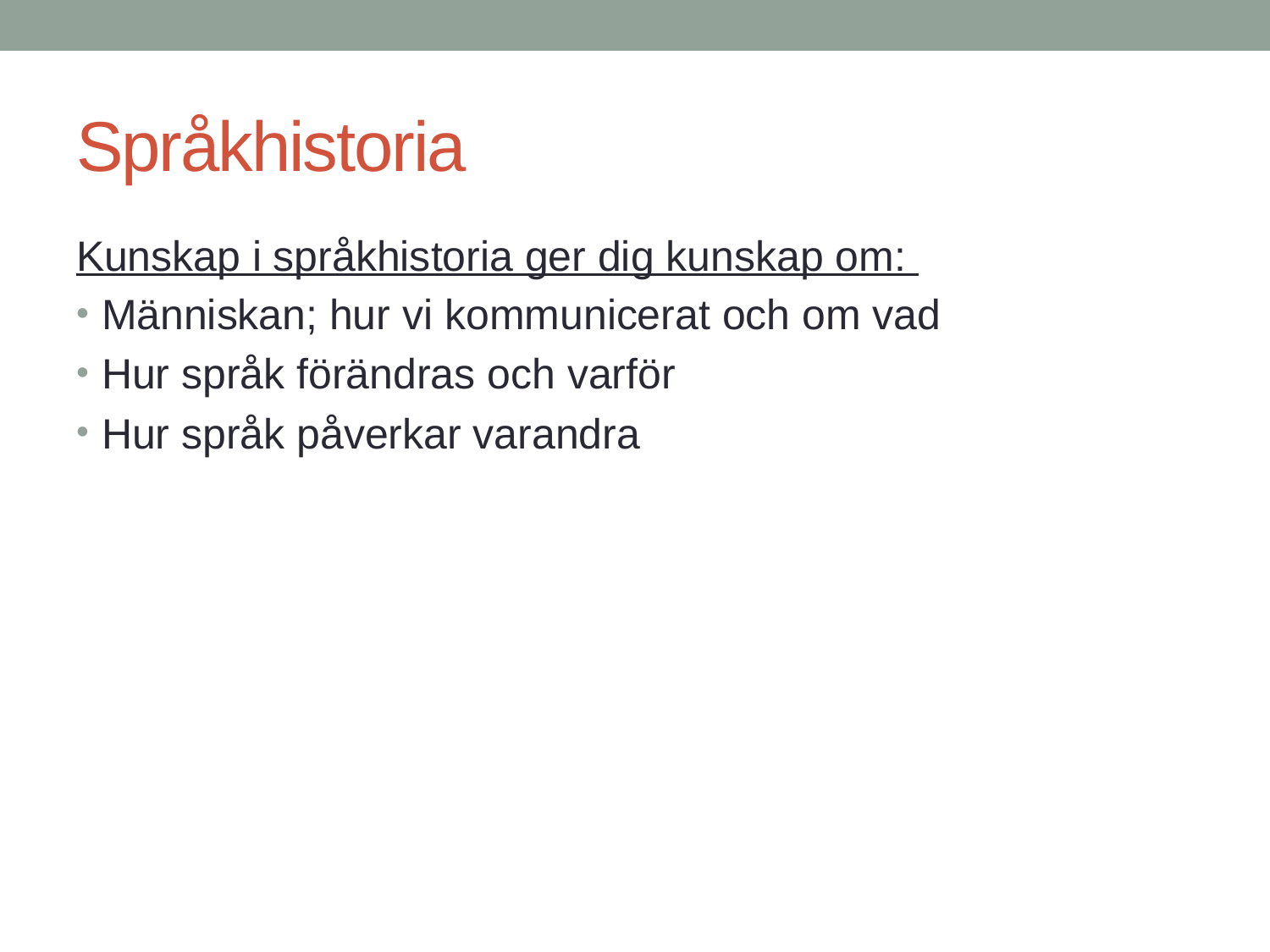

# Språkhistoria
Kunskap i språkhistoria ger dig kunskap om:
Människan; hur vi kommunicerat och om vad
Hur språk förändras och varför
Hur språk påverkar varandra